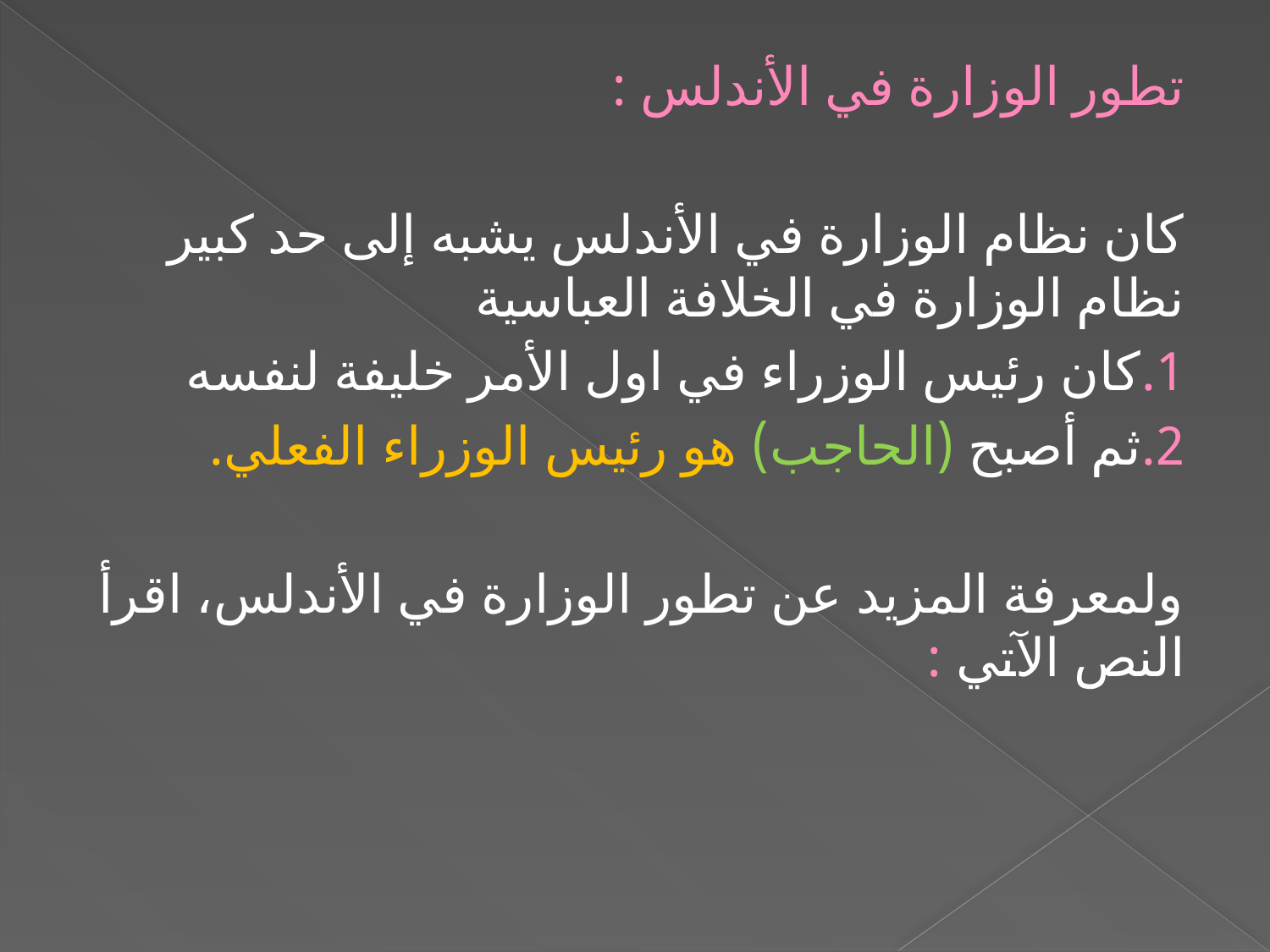

تطور الوزارة في الأندلس :

كان نظام الوزارة في الأندلس يشبه إلى حد كبير نظام الوزارة في الخلافة العباسية
1.كان رئيس الوزراء في اول الأمر خليفة لنفسه
2.ثم أصبح (الحاجب) هو رئيس الوزراء الفعلي.

ولمعرفة المزيد عن تطور الوزارة في الأندلس، اقرأ النص الآتي :